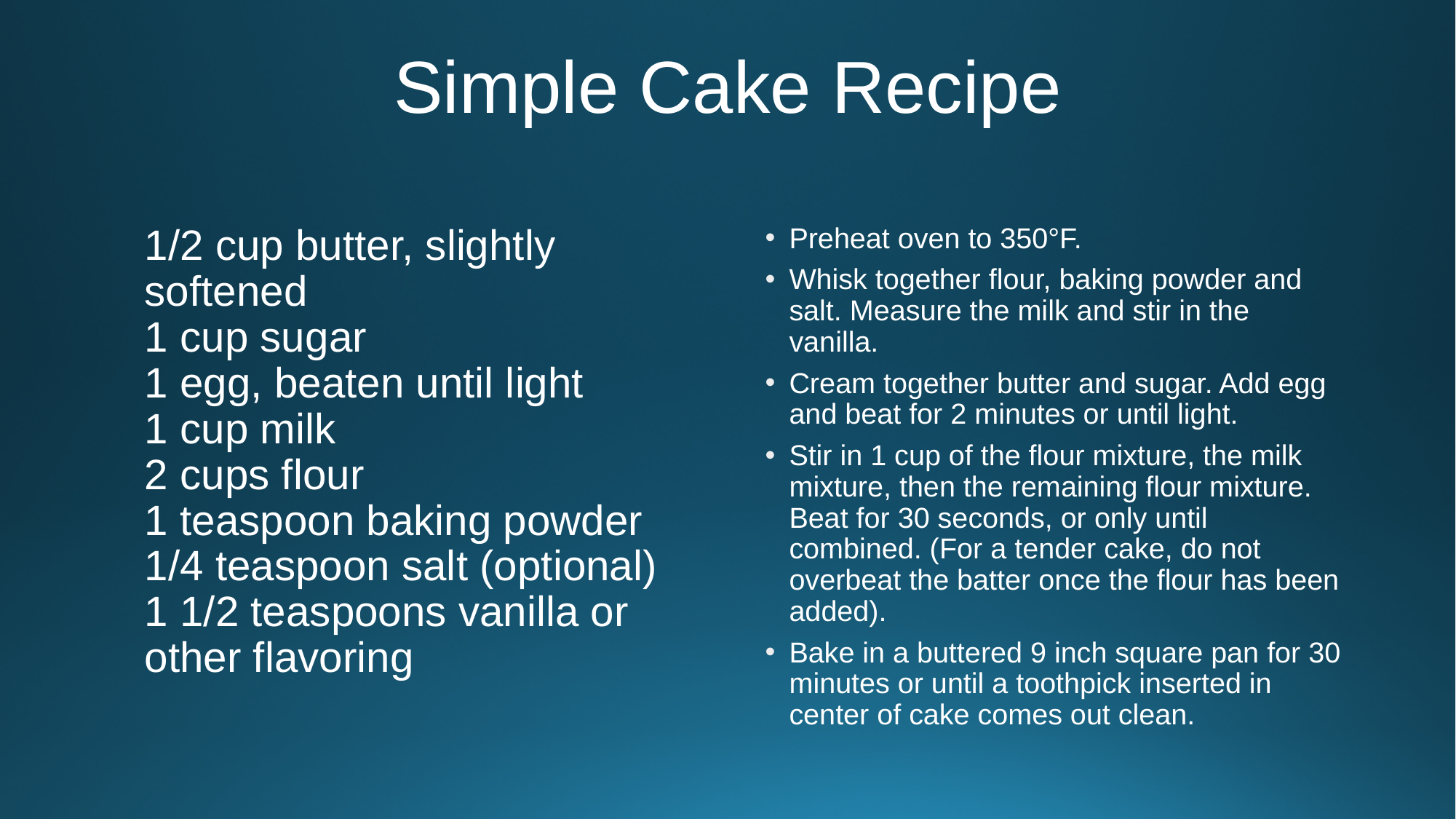

# Simple Cake Recipe
1/2 cup butter, slightly softened
1 cup sugar
1 egg, beaten until light
1 cup milk
2 cups flour
1 teaspoon baking powder
1/4 teaspoon salt (optional)
1 1/2 teaspoons vanilla or other flavoring
Preheat oven to 350°F.
Whisk together flour, baking powder and salt. Measure the milk and stir in the vanilla.
Cream together butter and sugar. Add egg and beat for 2 minutes or until light.
Stir in 1 cup of the flour mixture, the milk mixture, then the remaining flour mixture. Beat for 30 seconds, or only until combined. (For a tender cake, do not overbeat the batter once the flour has been added).
Bake in a buttered 9 inch square pan for 30 minutes or until a toothpick inserted in center of cake comes out clean.